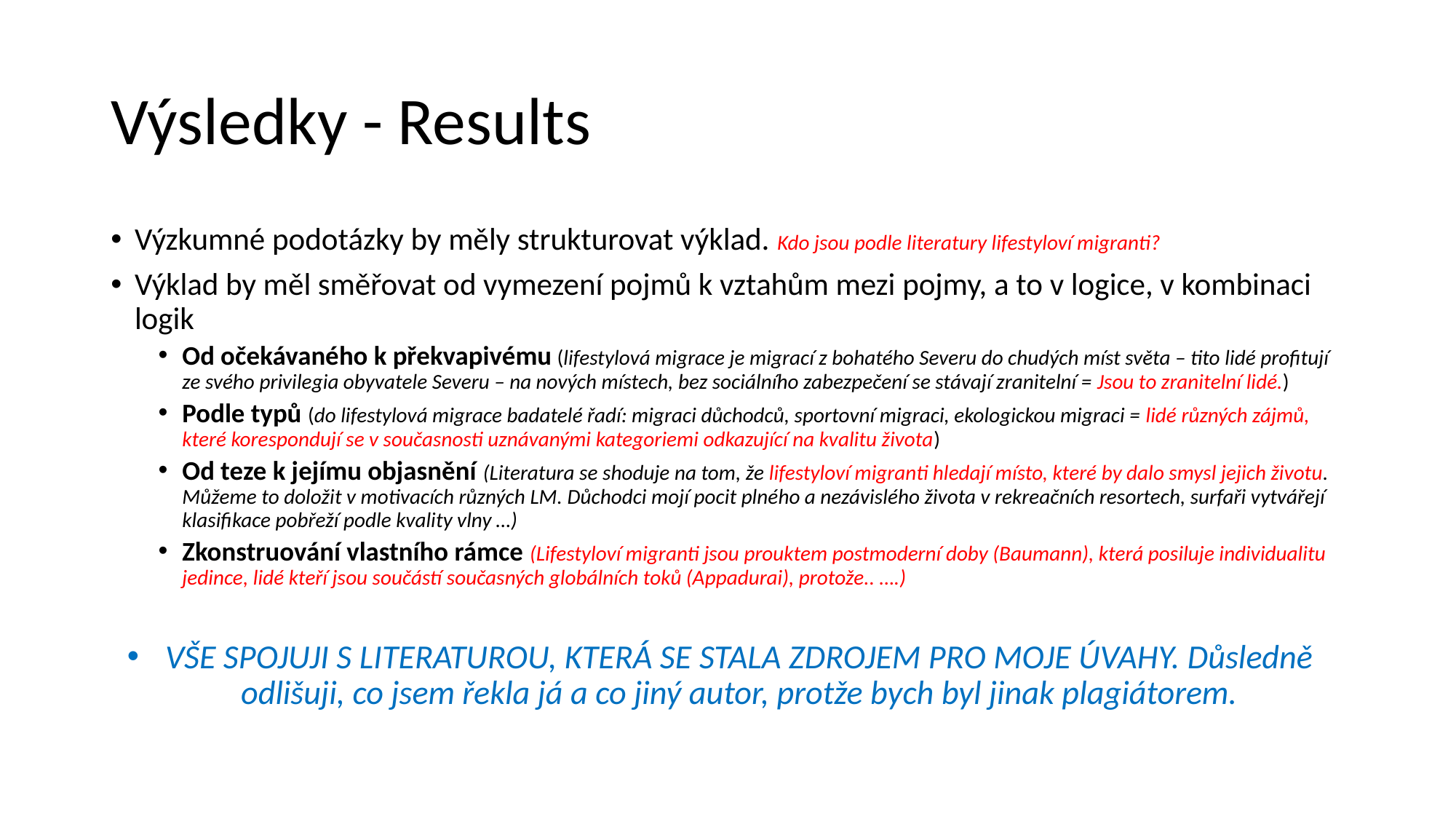

# Výsledky - Results
Výzkumné podotázky by měly strukturovat výklad. Kdo jsou podle literatury lifestyloví migranti?
Výklad by měl směřovat od vymezení pojmů k vztahům mezi pojmy, a to v logice, v kombinaci logik
Od očekávaného k překvapivému (lifestylová migrace je migrací z bohatého Severu do chudých míst světa – tito lidé profitují ze svého privilegia obyvatele Severu – na nových místech, bez sociálního zabezpečení se stávají zranitelní = Jsou to zranitelní lidé.)
Podle typů (do lifestylová migrace badatelé řadí: migraci důchodců, sportovní migraci, ekologickou migraci = lidé různých zájmů, které korespondují se v současnosti uznávanými kategoriemi odkazující na kvalitu života)
Od teze k jejímu objasnění (Literatura se shoduje na tom, že lifestyloví migranti hledají místo, které by dalo smysl jejich životu. Můžeme to doložit v motivacích různých LM. Důchodci mojí pocit plného a nezávislého života v rekreačních resortech, surfaři vytvářejí klasifikace pobřeží podle kvality vlny …)
Zkonstruování vlastního rámce (Lifestyloví migranti jsou prouktem postmoderní doby (Baumann), která posiluje individualitu jedince, lidé kteří jsou součástí současných globálních toků (Appadurai), protože.. ….)

VŠE SPOJUJI S LITERATUROU, KTERÁ SE STALA ZDROJEM PRO MOJE ÚVAHY. Důsledně odlišuji, co jsem řekla já a co jiný autor, protže bych byl jinak plagiátorem.